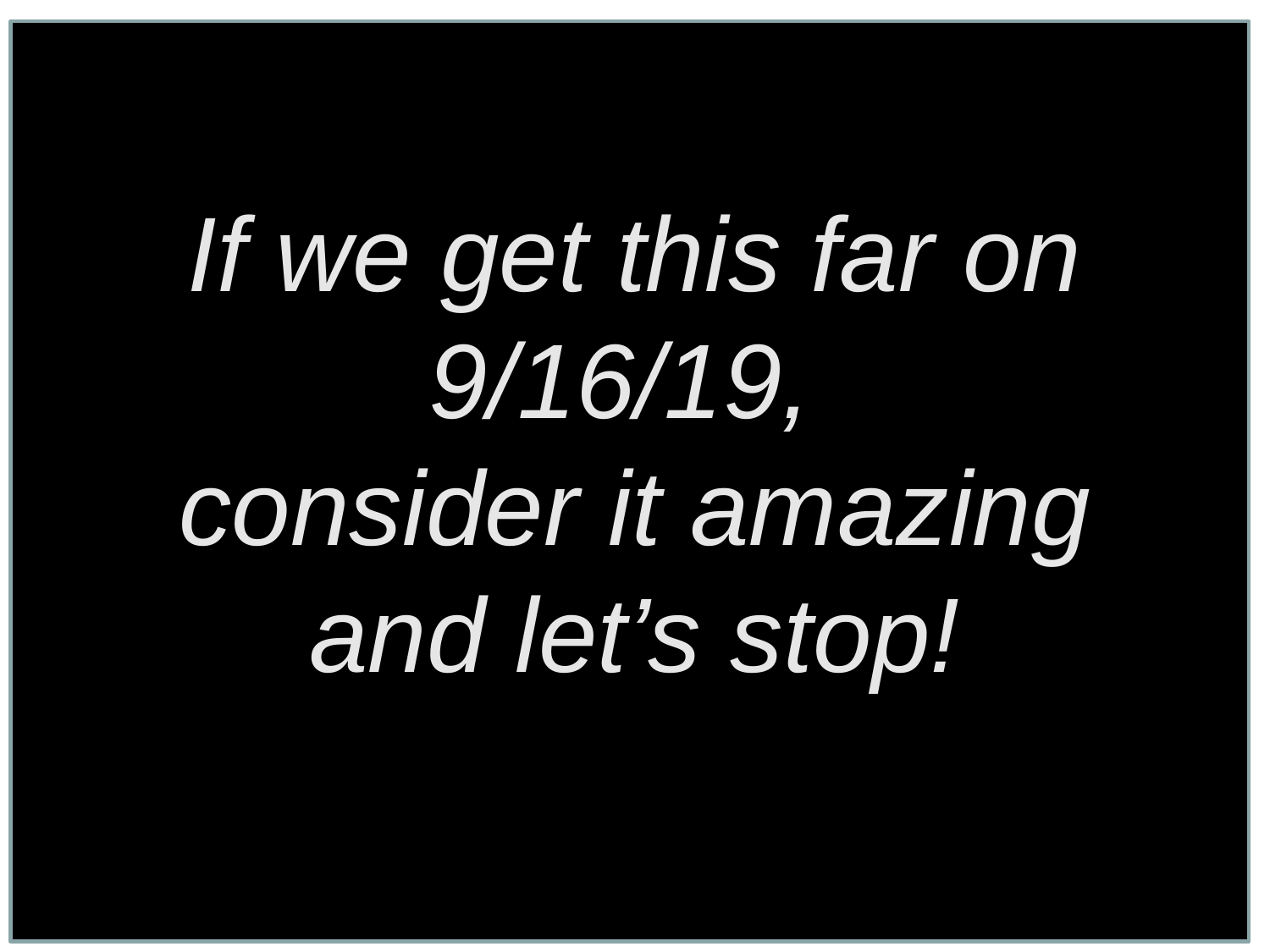

If we get this far on 9/16/19,
consider it amazing
 and let’s stop!